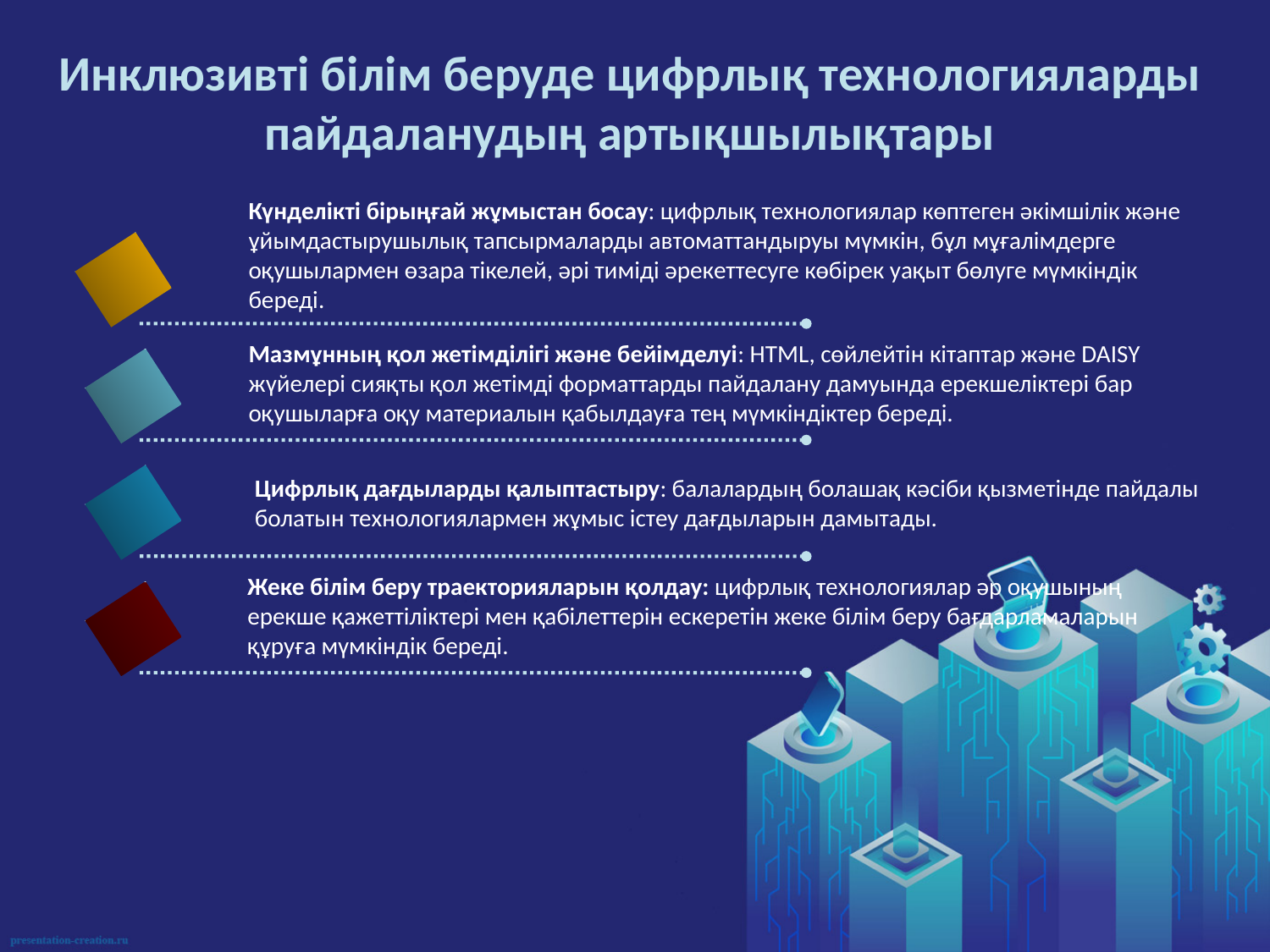

# Инклюзивті білім беруде цифрлық технологияларды пайдаланудың артықшылықтары
Күнделікті бірыңғай жұмыстан босау: цифрлық технологиялар көптеген әкімшілік және ұйымдастырушылық тапсырмаларды автоматтандыруы мүмкін, бұл мұғалімдерге оқушылармен өзара тікелей, әрі тиміді әрекеттесуге көбірек уақыт бөлуге мүмкіндік береді.

Мазмұнның қол жетімділігі және бейімделуі: HTML, сөйлейтін кітаптар және DAISY жүйелері сияқты қол жетімді форматтарды пайдалану дамуында ерекшеліктері бар оқушыларға оқу материалын қабылдауға тең мүмкіндіктер береді.

Цифрлық дағдыларды қалыптастыру: балалардың болашақ кәсіби қызметінде пайдалы болатын технологиялармен жұмыс істеу дағдыларын дамытады.

Жеке білім беру траекторияларын қолдау: цифрлық технологиялар әр оқушының ерекше қажеттіліктері мен қабілеттерін ескеретін жеке білім беру бағдарламаларын құруға мүмкіндік береді.